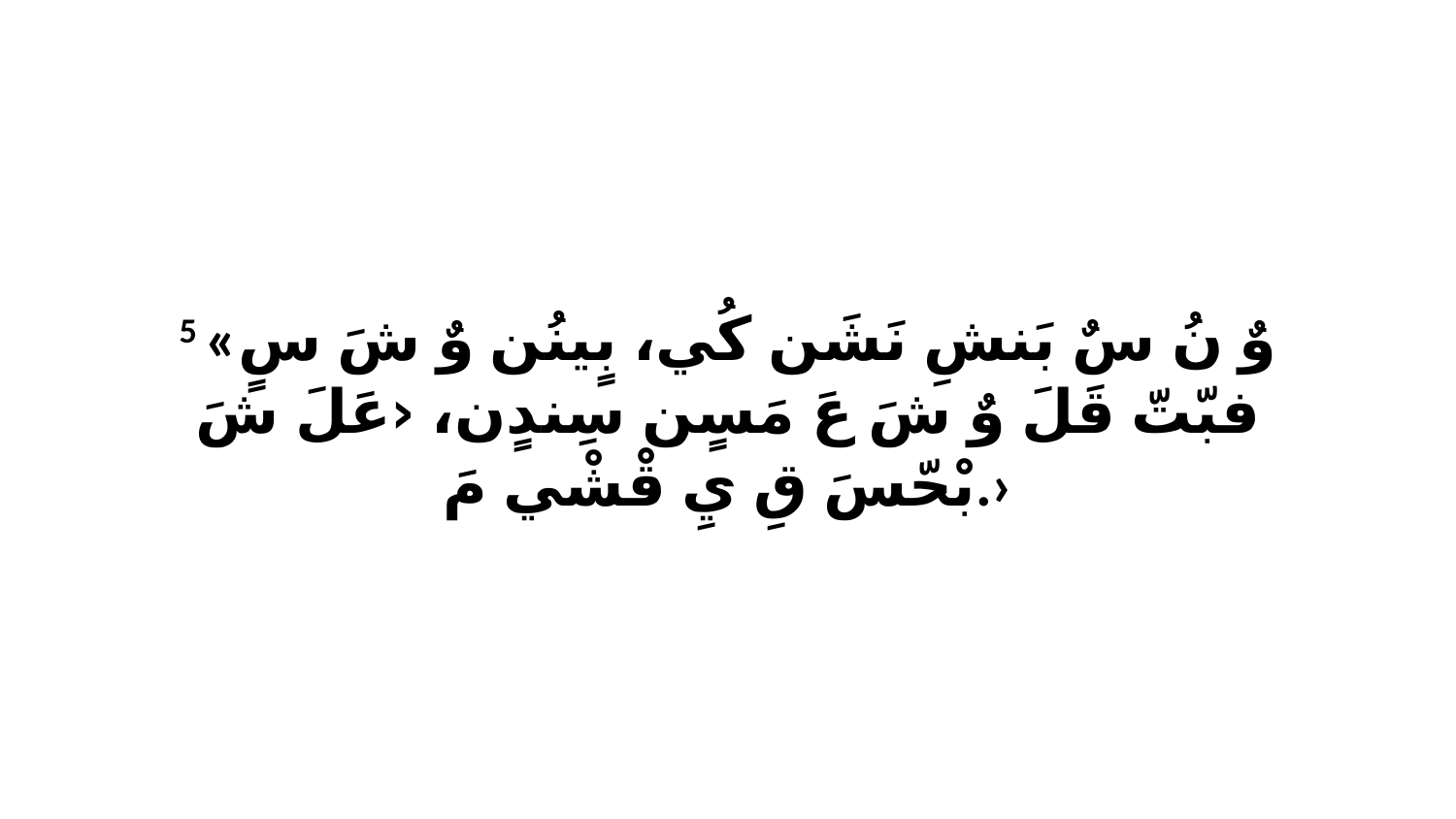

5 «وٌ نُ سٌ بَنشِ نَشَن كُي، بٍينُن وٌ شَ سٍ فبّتّ قَلَ وٌ شَ عَ مَسٍن سِندٍن، ‹عَلَ شَ بْحّسَ قِ يِ قْشْي مَ.›